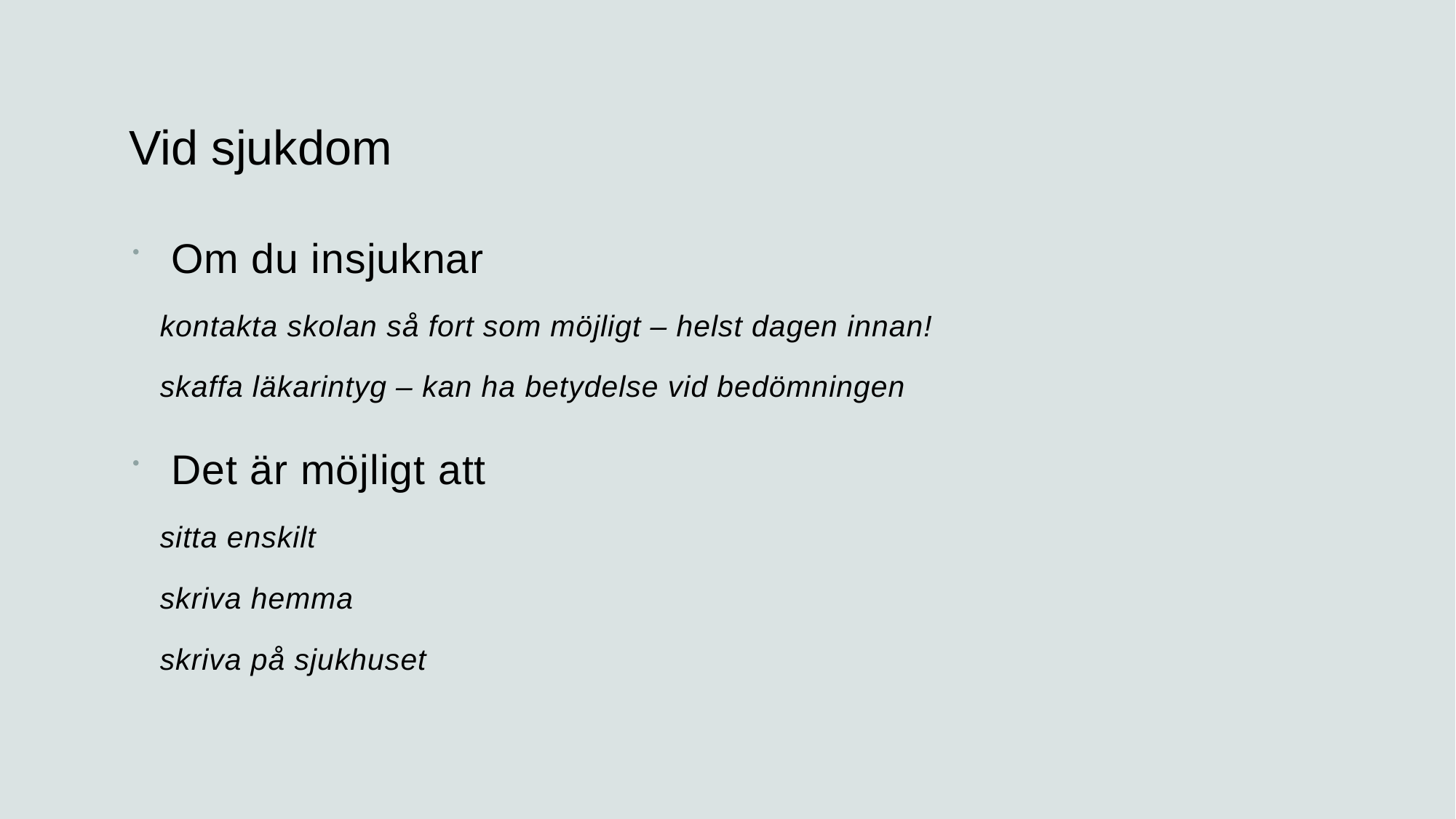

# Vid sjukdom
Om du insjuknar
kontakta skolan så fort som möjligt – helst dagen innan!
skaffa läkarintyg – kan ha betydelse vid bedömningen
Det är möjligt att
sitta enskilt
skriva hemma
skriva på sjukhuset